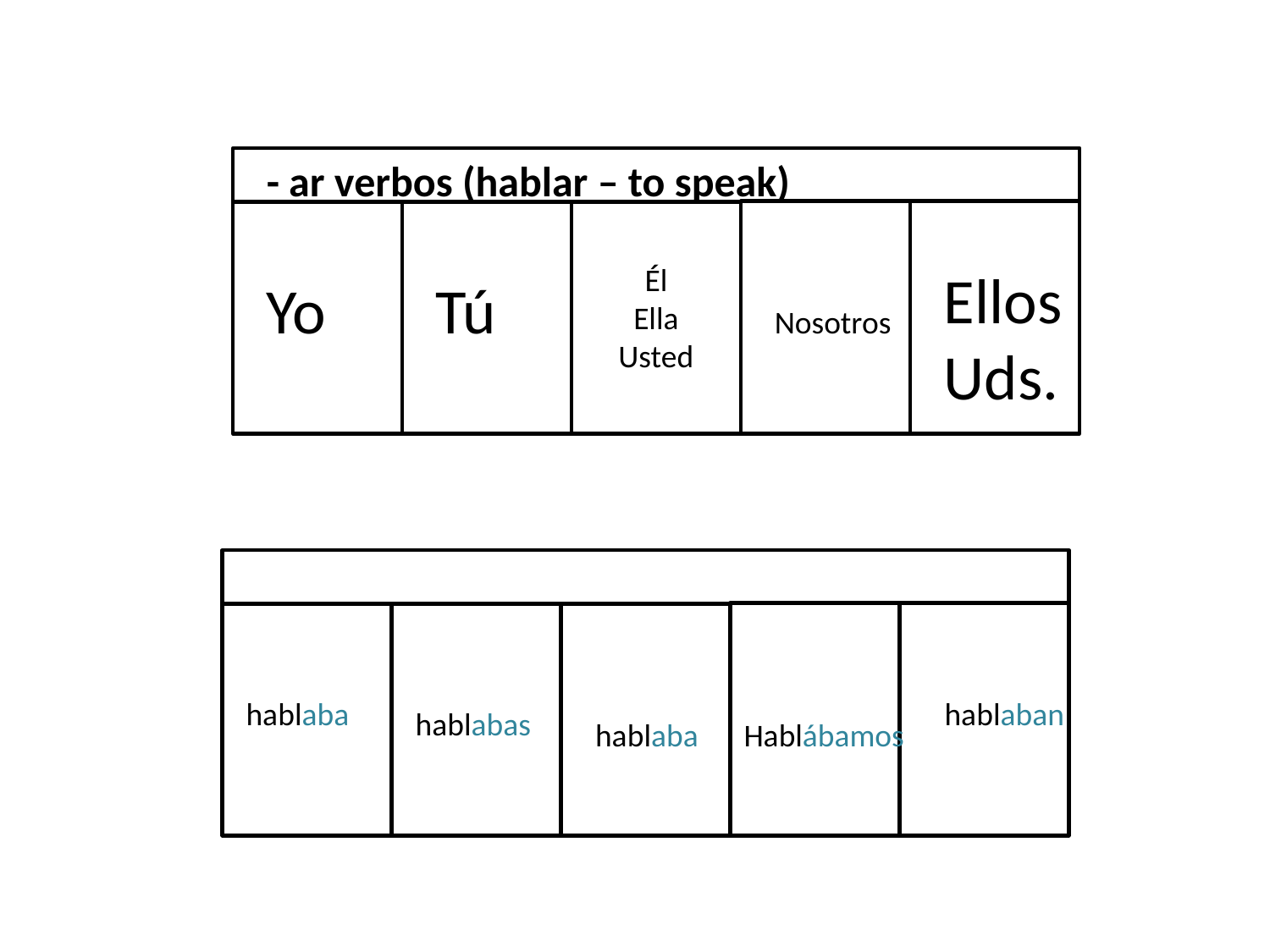

- ar verbos (hablar – to speak)
Él
Ella
Usted
Ellos
Uds.
Yo
Tú
Nosotros

hablaba
hablaban
hablabas
hablaba
Hablábamos